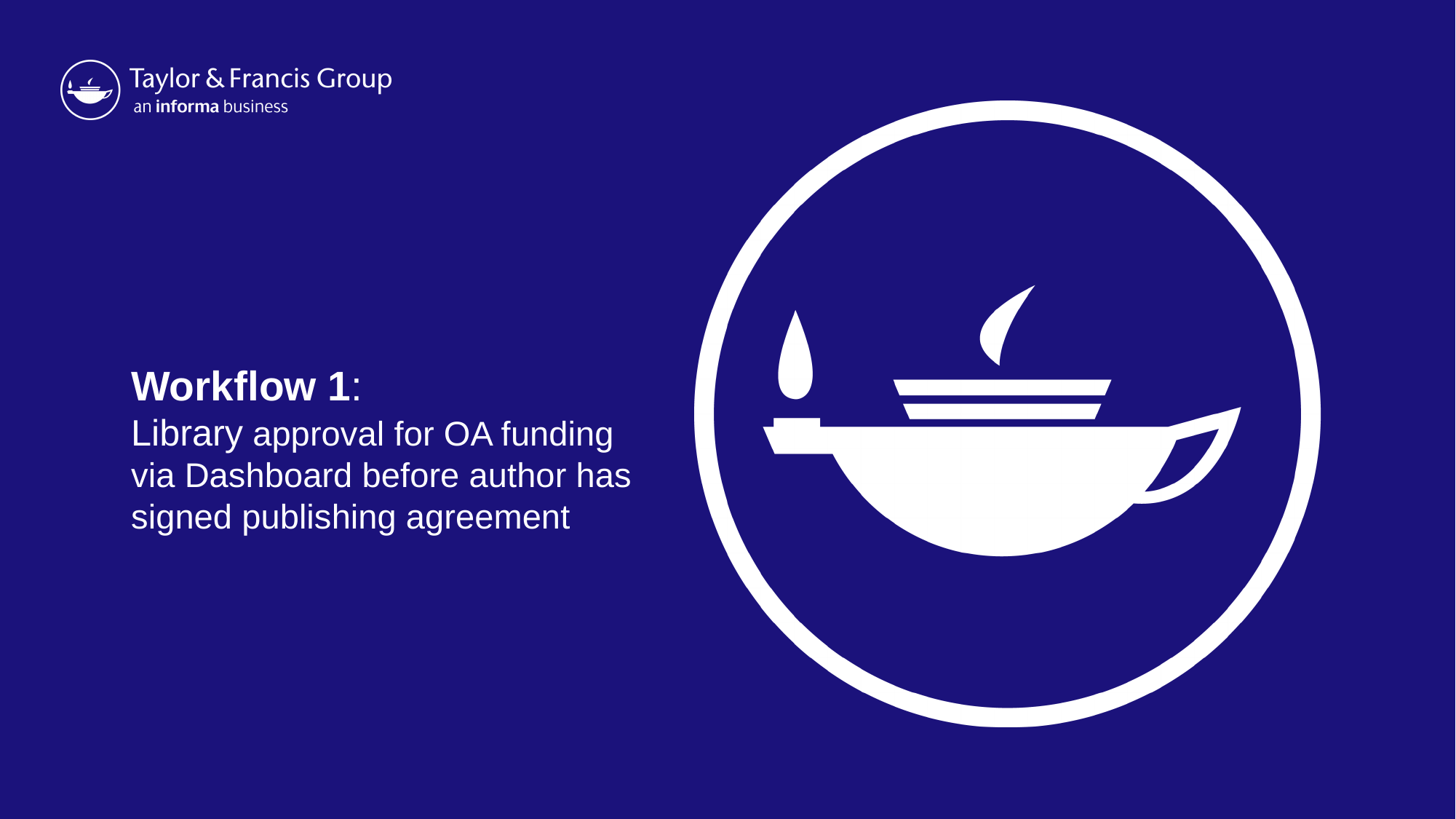

# Workflow 1: Library approval for OA funding via Dashboard before author has signed publishing agreement